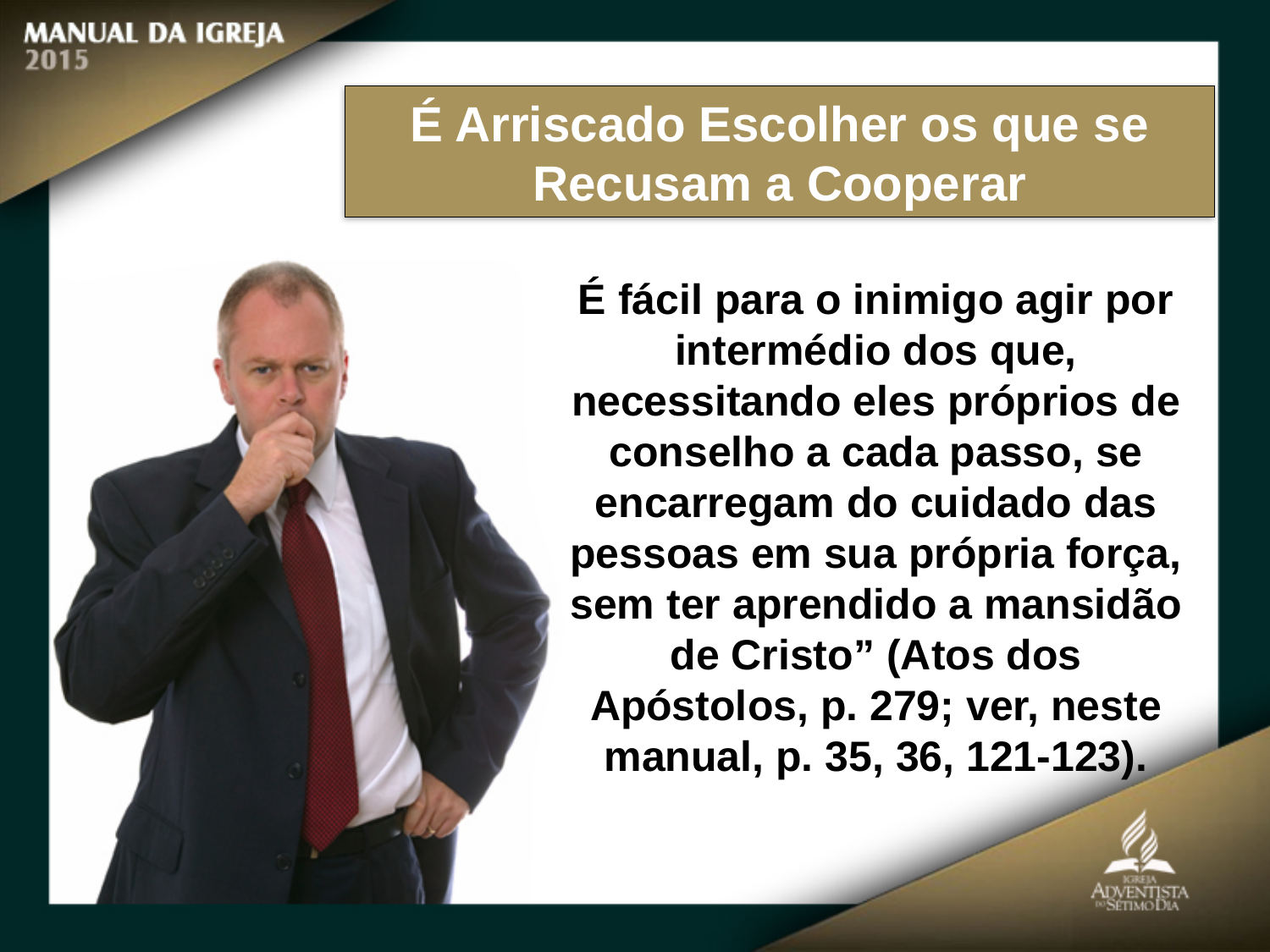

É Arriscado Escolher os que se Recusam a Cooperar
É fácil para o inimigo agir por intermédio dos que, necessitando eles próprios de conselho a cada passo, se encarregam do cuidado das pessoas em sua própria força, sem ter aprendido a mansidão
de Cristo” (Atos dos Apóstolos, p. 279; ver, neste manual, p. 35, 36, 121-123).